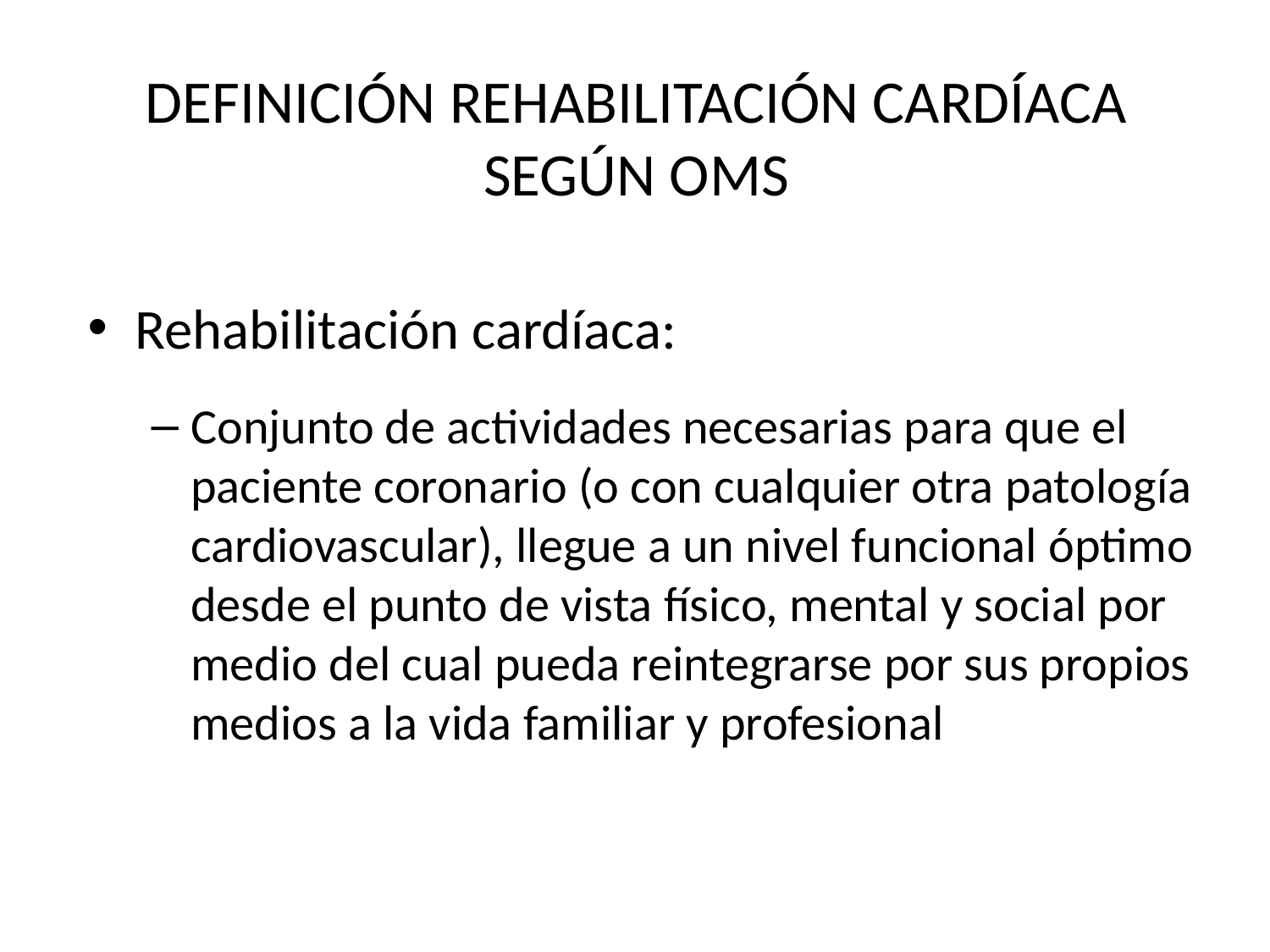

# DEFINICIÓN REHABILITACIÓN CARDÍACA SEGÚN OMS
Rehabilitación cardíaca:

Conjunto de actividades necesarias para que el paciente coronario (o con cualquier otra patología cardiovascular), llegue a un nivel funcional óptimo desde el punto de vista físico, mental y social por medio del cual pueda reintegrarse por sus propios medios a la vida familiar y profesional